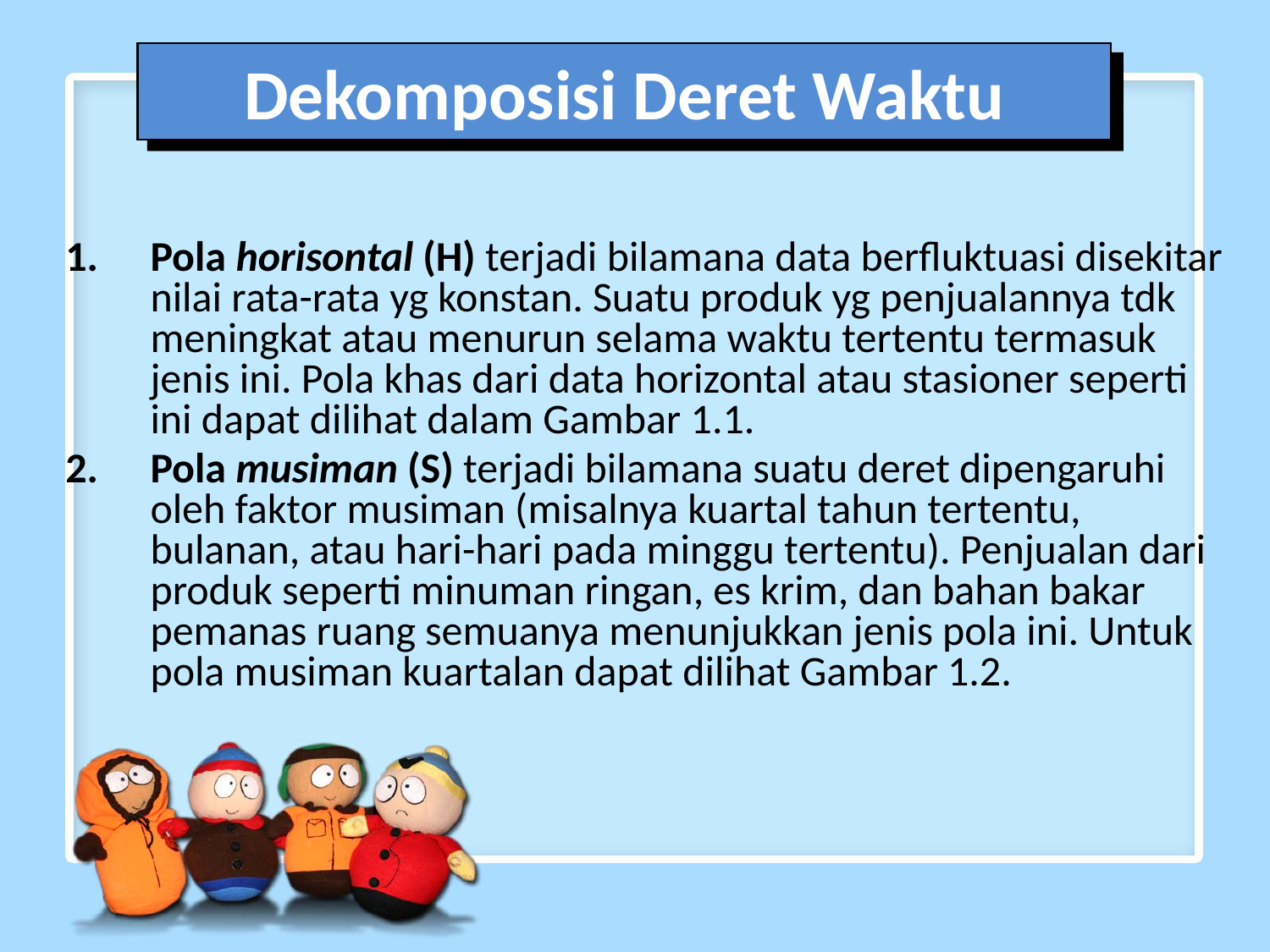

Dekomposisi Deret Waktu
Pola horisontal (H) terjadi bilamana data berfluktuasi disekitar nilai rata-rata yg konstan. Suatu produk yg penjualannya tdk meningkat atau menurun selama waktu tertentu termasuk jenis ini. Pola khas dari data horizontal atau stasioner seperti ini dapat dilihat dalam Gambar 1.1.
Pola musiman (S) terjadi bilamana suatu deret dipengaruhi oleh faktor musiman (misalnya kuartal tahun tertentu, bulanan, atau hari-hari pada minggu tertentu). Penjualan dari produk seperti minuman ringan, es krim, dan bahan bakar pemanas ruang semuanya menunjukkan jenis pola ini. Untuk pola musiman kuartalan dapat dilihat Gambar 1.2.